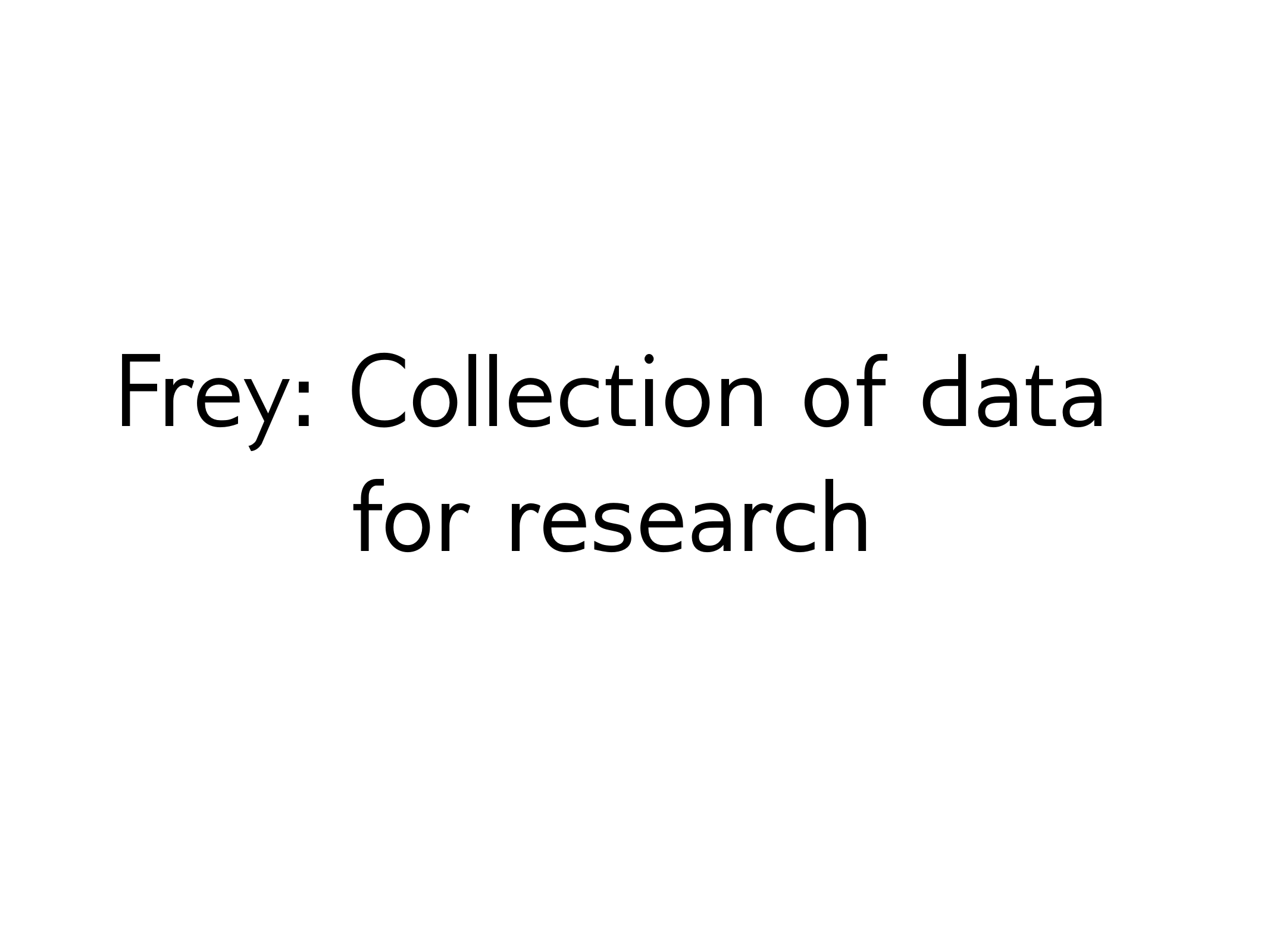

# Frey: Collection of data for research